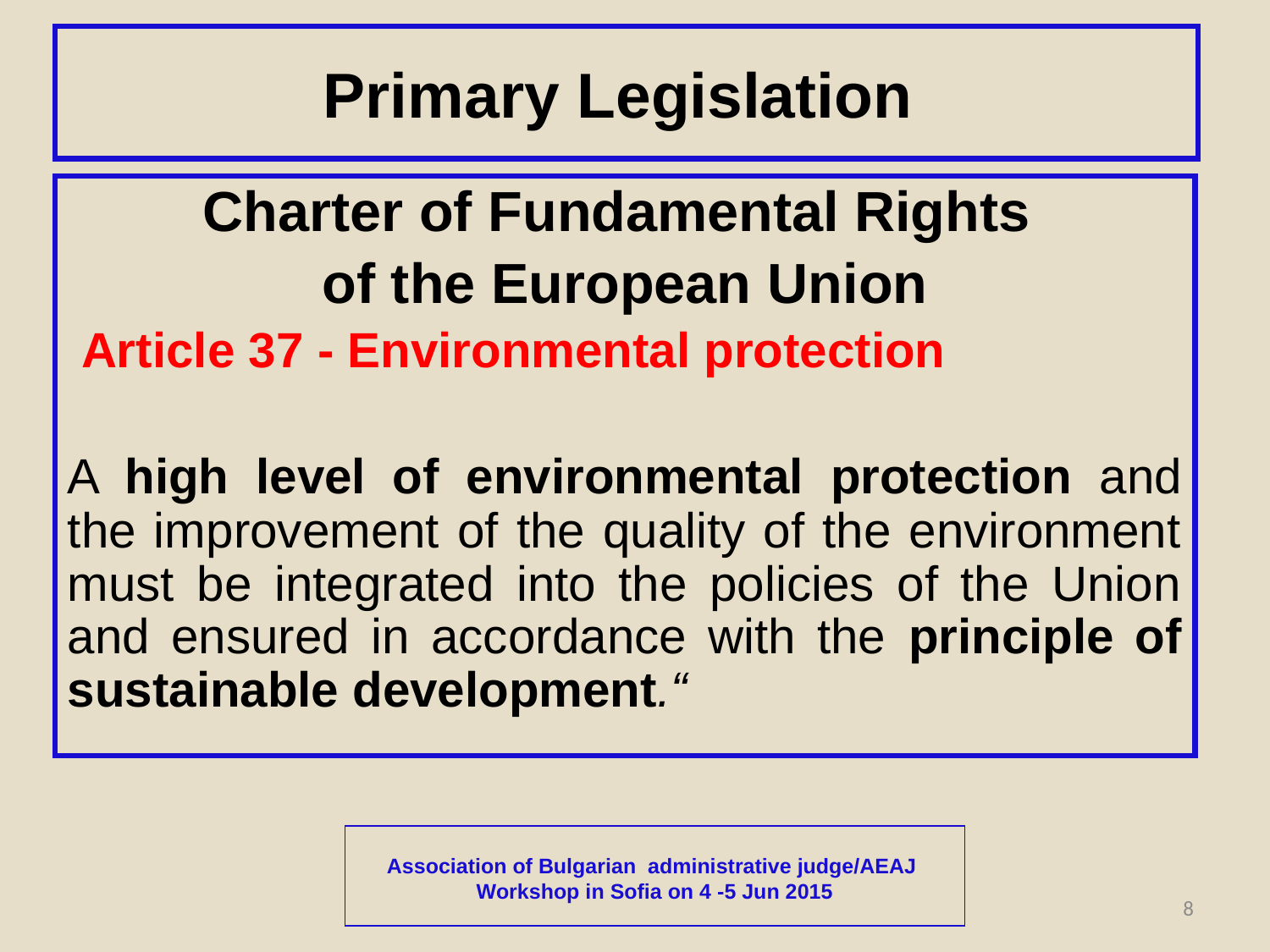

Primary Legislation
Charter of Fundamental Rights
of the European Union
 Article 37 - Environmental protection

A high level of environmental protection and the improvement of the quality of the environment must be integrated into the policies of the Union and ensured in accordance with the principle of sustainable development.“

Association of Bulgarian  administrative judge/AEAJ
Workshop in Sofia on 4 -5 Jun 2015

8